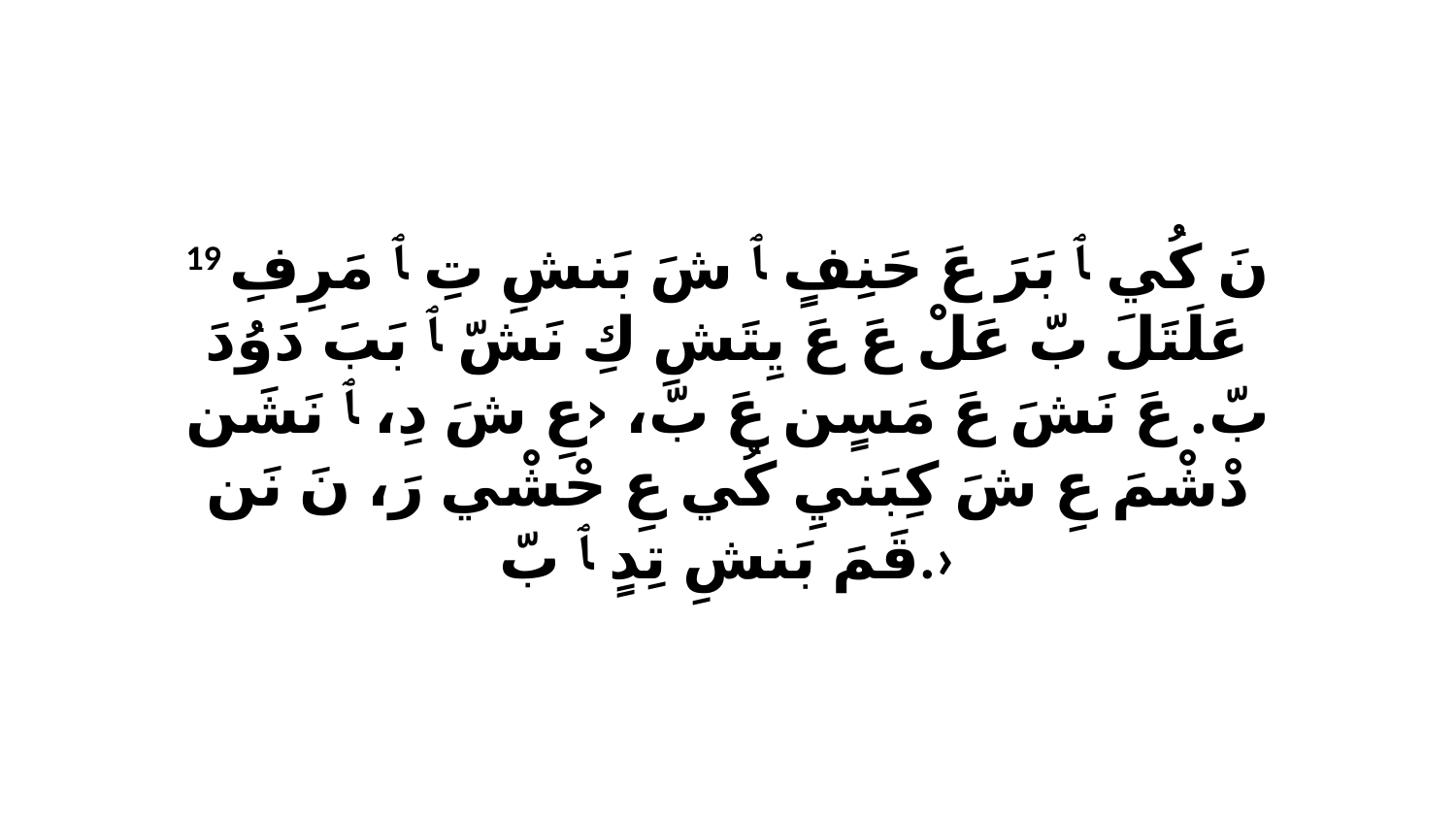

19 نَ كُي ﭑ بَرَ عَ حَنِفٍ ﭑ شَ بَنشِ تِ ﭑ مَرِفِ عَلَتَلَ بّ عَلْ عَ عَ يِتَشِ كِ نَشّ ﭑ بَبَ دَوُدَ بّ. عَ نَشَ عَ مَسٍن عَ بّ، ‹عِ شَ دِ، ﭑ نَشَن دْشْمَ عِ شَ كِبَنيِ كُي عِ حْشْي رَ، نَ نَن قَمَ بَنشِ تِدٍ ﭑ بّ.›